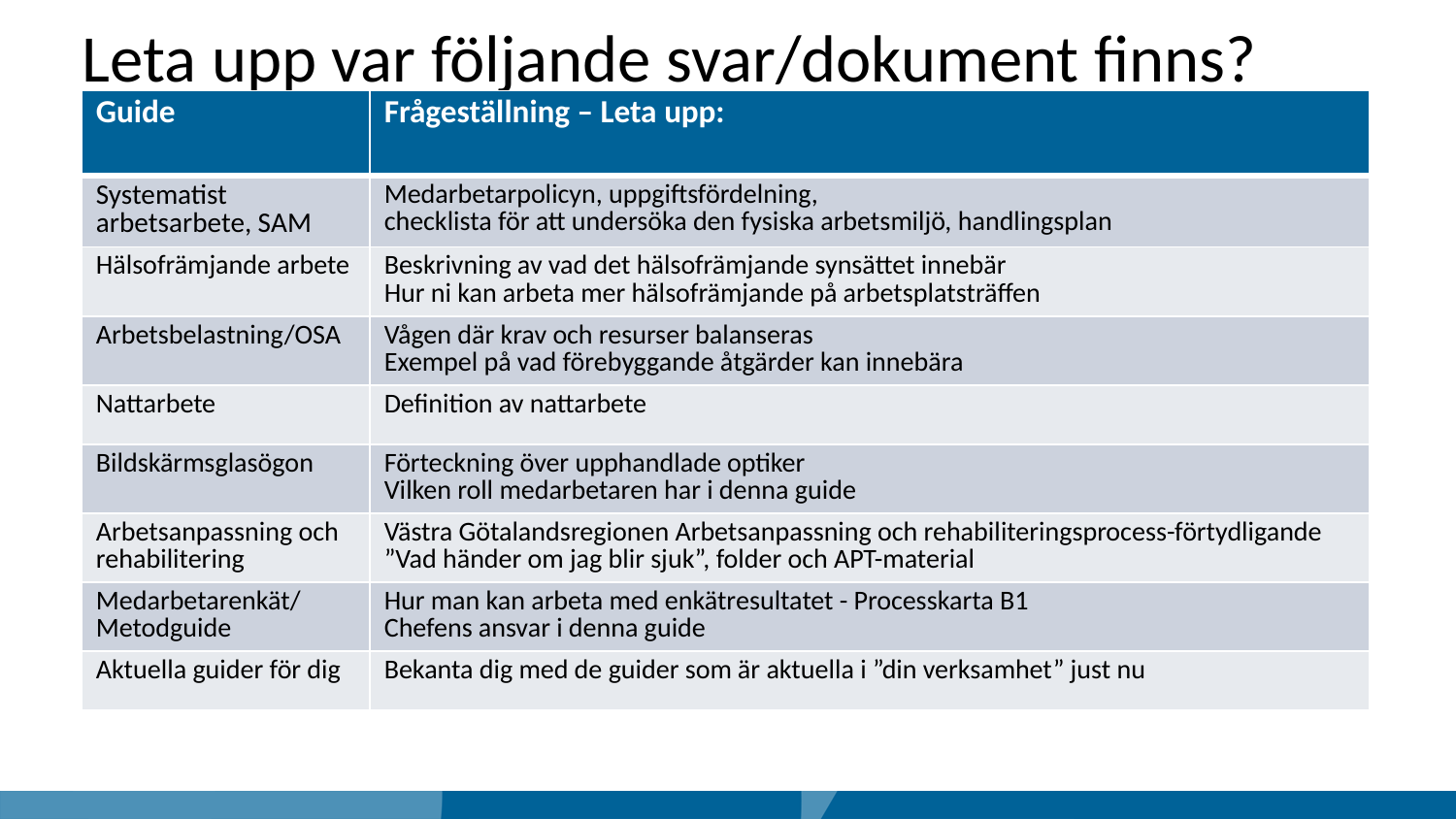

# Leta upp var följande svar/dokument finns?
| Guide | Frågeställning – Leta upp: |
| --- | --- |
| Systematist arbetsarbete, SAM | Medarbetarpolicyn, uppgiftsfördelning, checklista för att undersöka den fysiska arbetsmiljö, handlingsplan |
| Hälsofrämjande arbete | Beskrivning av vad det hälsofrämjande synsättet innebär Hur ni kan arbeta mer hälsofrämjande på arbetsplatsträffen |
| Arbetsbelastning/OSA | Vågen där krav och resurser balanseras Exempel på vad förebyggande åtgärder kan innebära |
| Nattarbete | Definition av nattarbete |
| Bildskärmsglasögon | Förteckning över upphandlade optiker Vilken roll medarbetaren har i denna guide |
| Arbetsanpassning och rehabilitering | Västra Götalandsregionen Arbetsanpassning och rehabiliteringsprocess-förtydligande ”Vad händer om jag blir sjuk”, folder och APT-material |
| Medarbetarenkät/ Metodguide | Hur man kan arbeta med enkätresultatet - Processkarta B1 Chefens ansvar i denna guide |
| Aktuella guider för dig | Bekanta dig med de guider som är aktuella i ”din verksamhet” just nu |